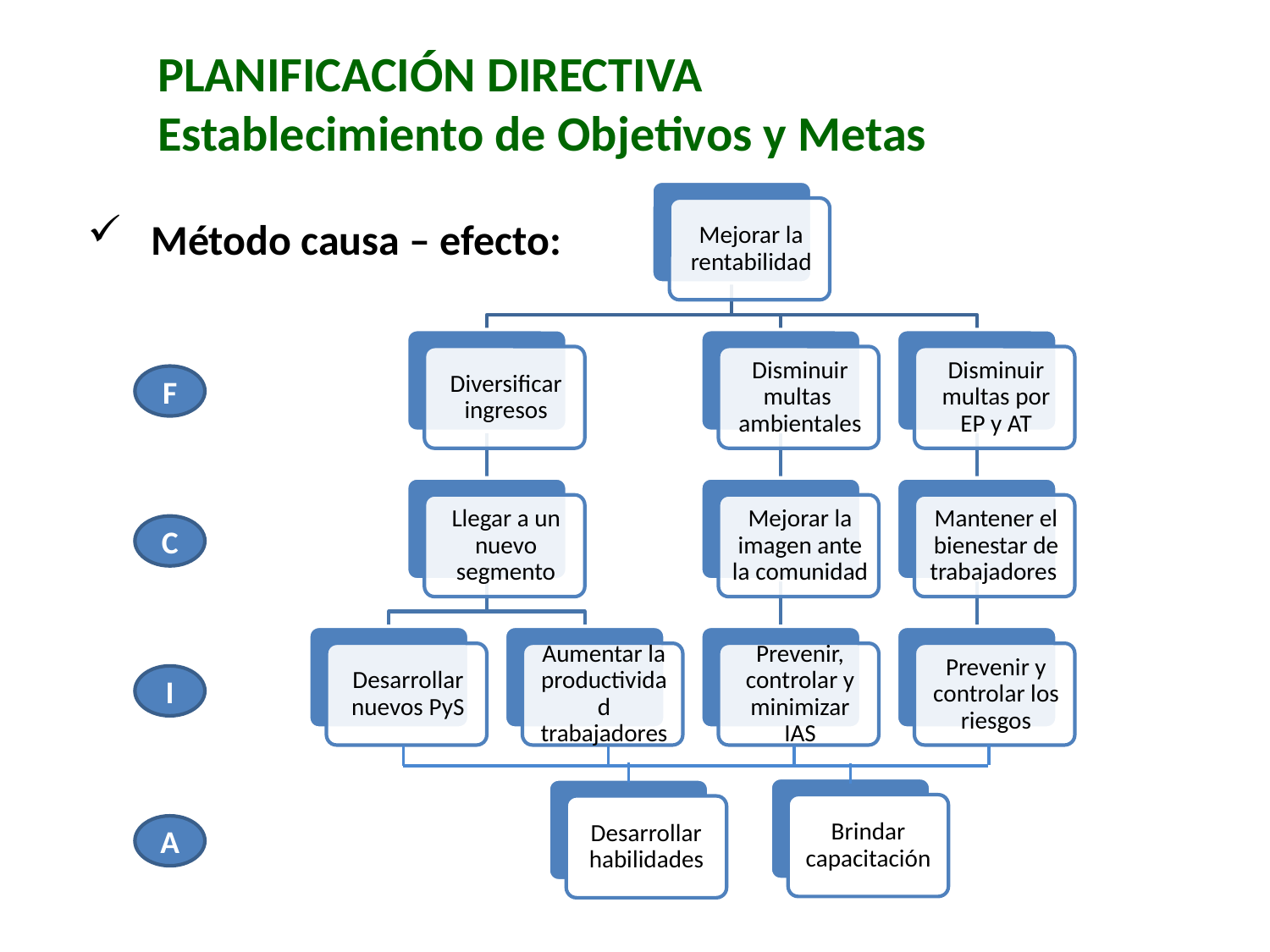

PLANIFICACIÓN DIRECTIVA
Establecimiento de Objetivos y Metas
Mejorar la rentabilidad
Diversificar ingresos
Llegar a un nuevo segmento
Desarrollar nuevos PyS
Aumentar la productividad trabajadores
Disminuir multas  ambientales
Mejorar la imagen ante la comunidad
Prevenir, controlar y minimizar IAS
Disminuir multas por EP y AT
Mantener el bienestar de trabajadores
Prevenir y controlar los riesgos

Brindar capacitación

Desarrollar habilidades
F
C
I
A
Método causa – efecto: